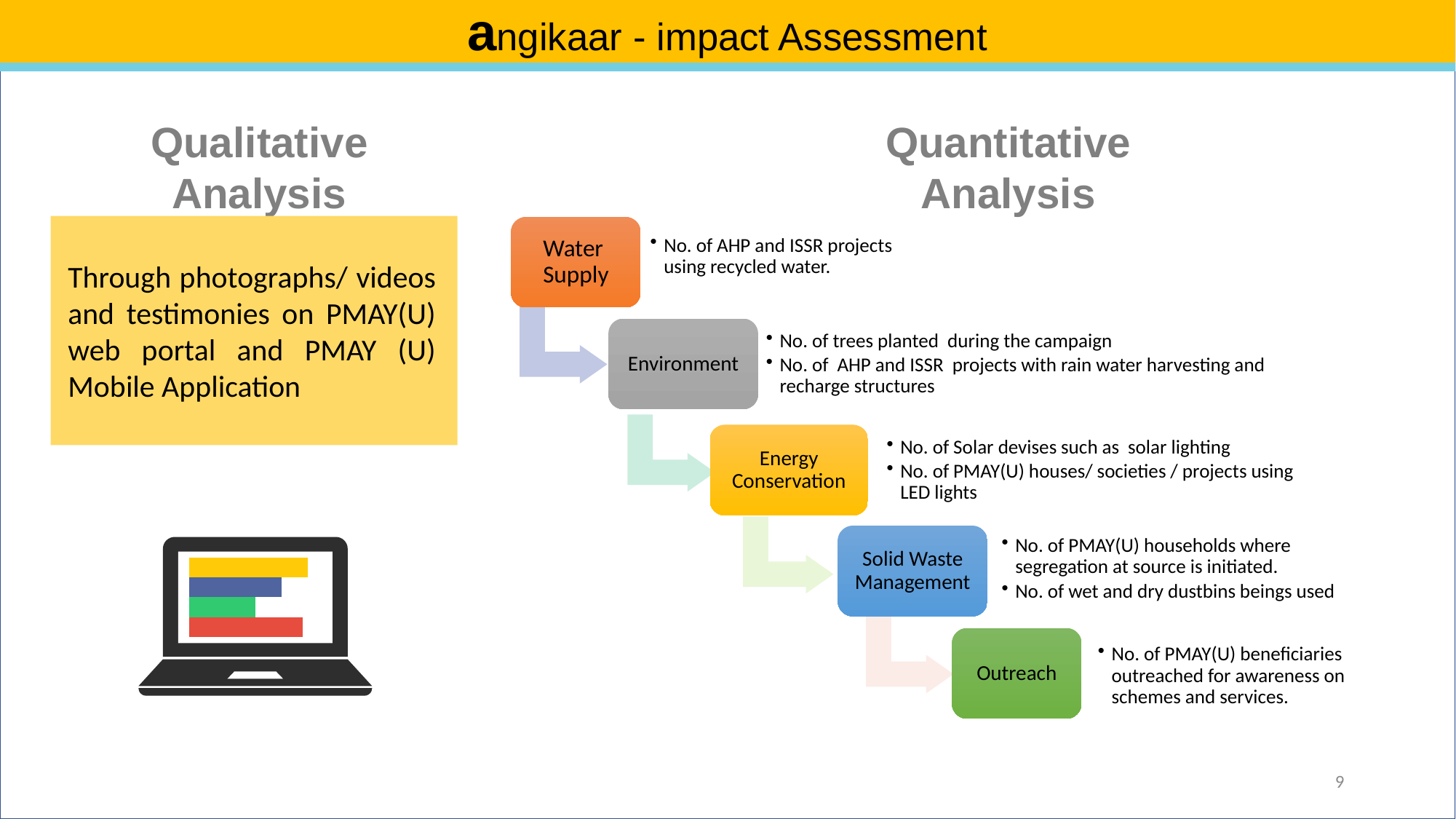

# angikaar - impact Assessment
Qualitative Analysis
Quantitative Analysis

Water
Supply
No. of AHP and ISSR projects using recycled water.

Environment
No. of trees planted  during the campaign
No. of  AHP and ISSR  projects with rain water harvesting and recharge structures

Energy Conservation
No. of Solar devises such as  solar lighting
No. of PMAY(U) houses/ societies / projects using LED lights

Solid Waste Management
No. of PMAY(U) households where segregation at source is initiated.
No. of wet and dry dustbins beings used

Outreach
No. of PMAY(U) beneficiaries outreached for awareness on schemes and services.

Through photographs/ videos and testimonies on PMAY(U) web portal and PMAY (U) Mobile Application

### Chart

| Category | Series 1 |
|---|---|
| Category 1 | 43.0 |
| Category 2 | 25.0 |
| Category 3 | 35.0 |
| Category 4 | 45.0 |
9